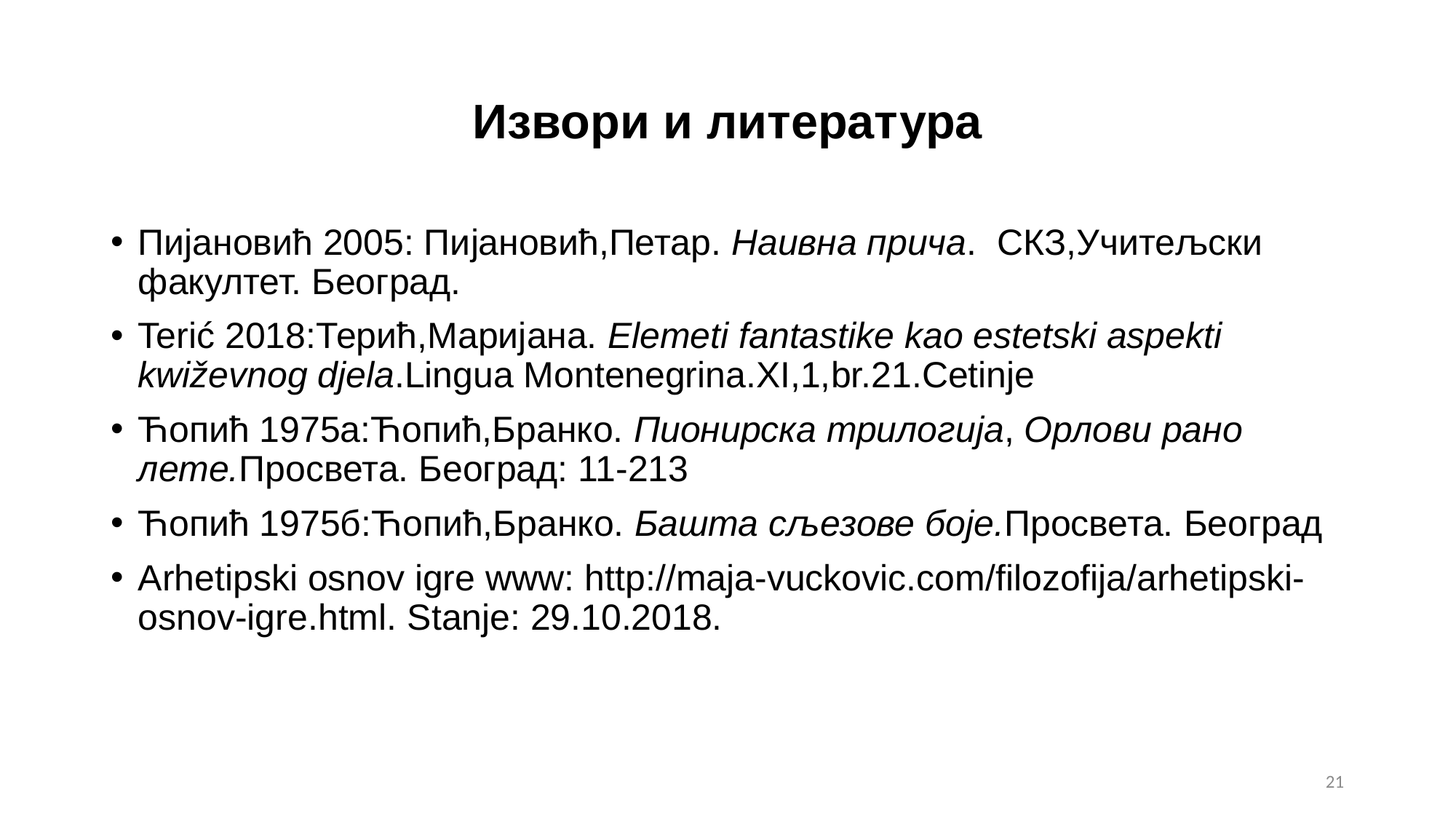

# Извори и литература
Пијановић 2005: Пијановић,Петар. Наивна прича.  СКЗ,Учитељски факултет. Београд.
Terić 2018:Терић,Маријана. Elemeti fantastike kao estetski aspekti kwiževnog djela.Lingua Montenegrina.XI,1,br.21.Cetinje
Ћопић 1975а:Ћопић,Бранко. Пионирска трилогија, Орлови рано лете.Просвета. Београд: 11-213
Ћопић 1975б:Ћопић,Бранко. Башта сљезове боје.Просвета. Београд
Arhetipski osnov igre www: http://maja-vuckovic.com/filozofija/arhetipski-osnov-igre.html. Stanje: 29.10.2018.
21